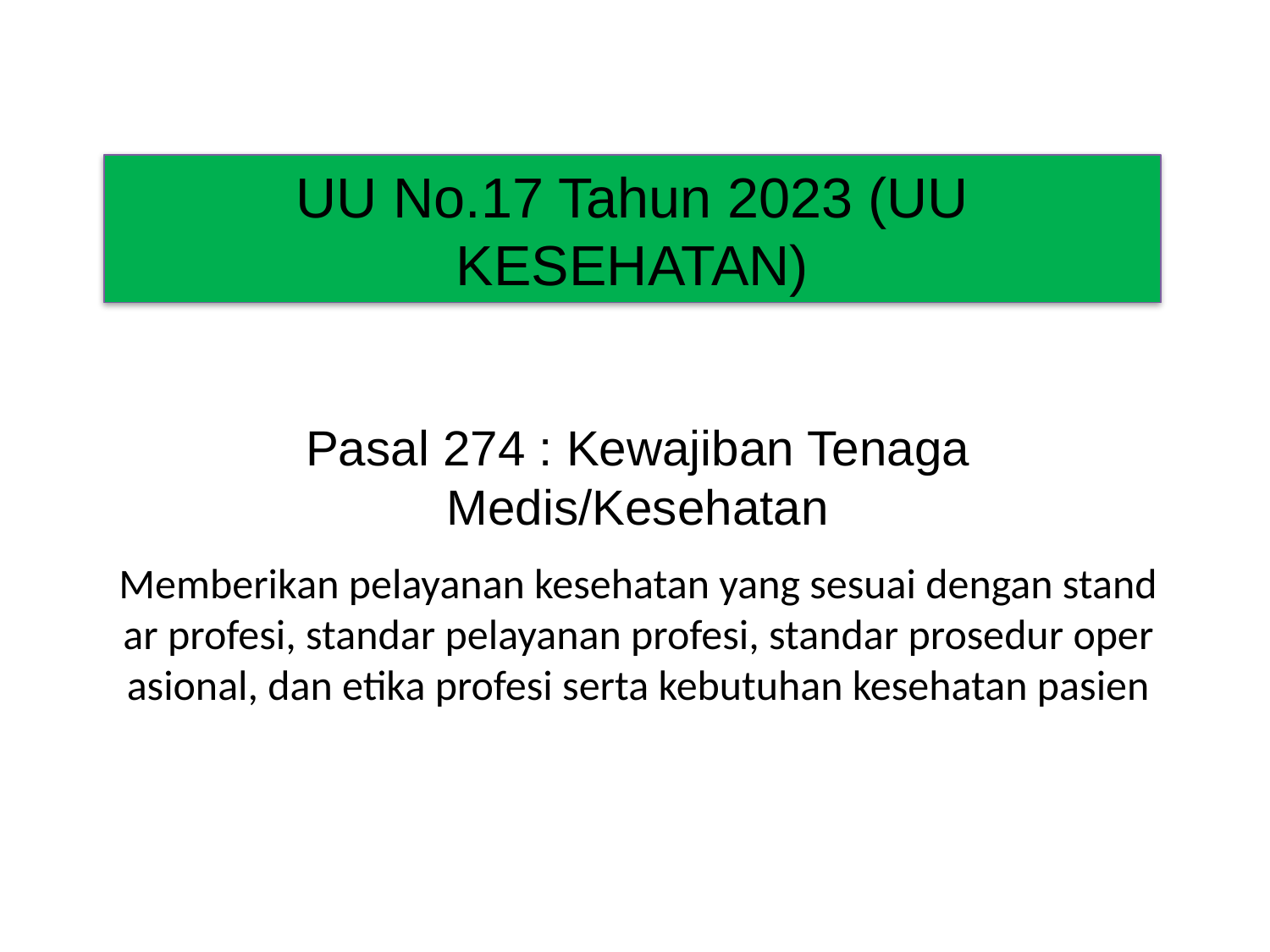

UU No.17 Tahun 2023 (UU KESEHATAN)

Pasal 274 : Kewajiban Tenaga Medis/Kesehatan
Memberikan pelayanan kesehatan yang sesuai dengan standar profesi, standar pelayanan profesi, standar prosedur operasional, dan etika profesi serta kebutuhan kesehatan pasien